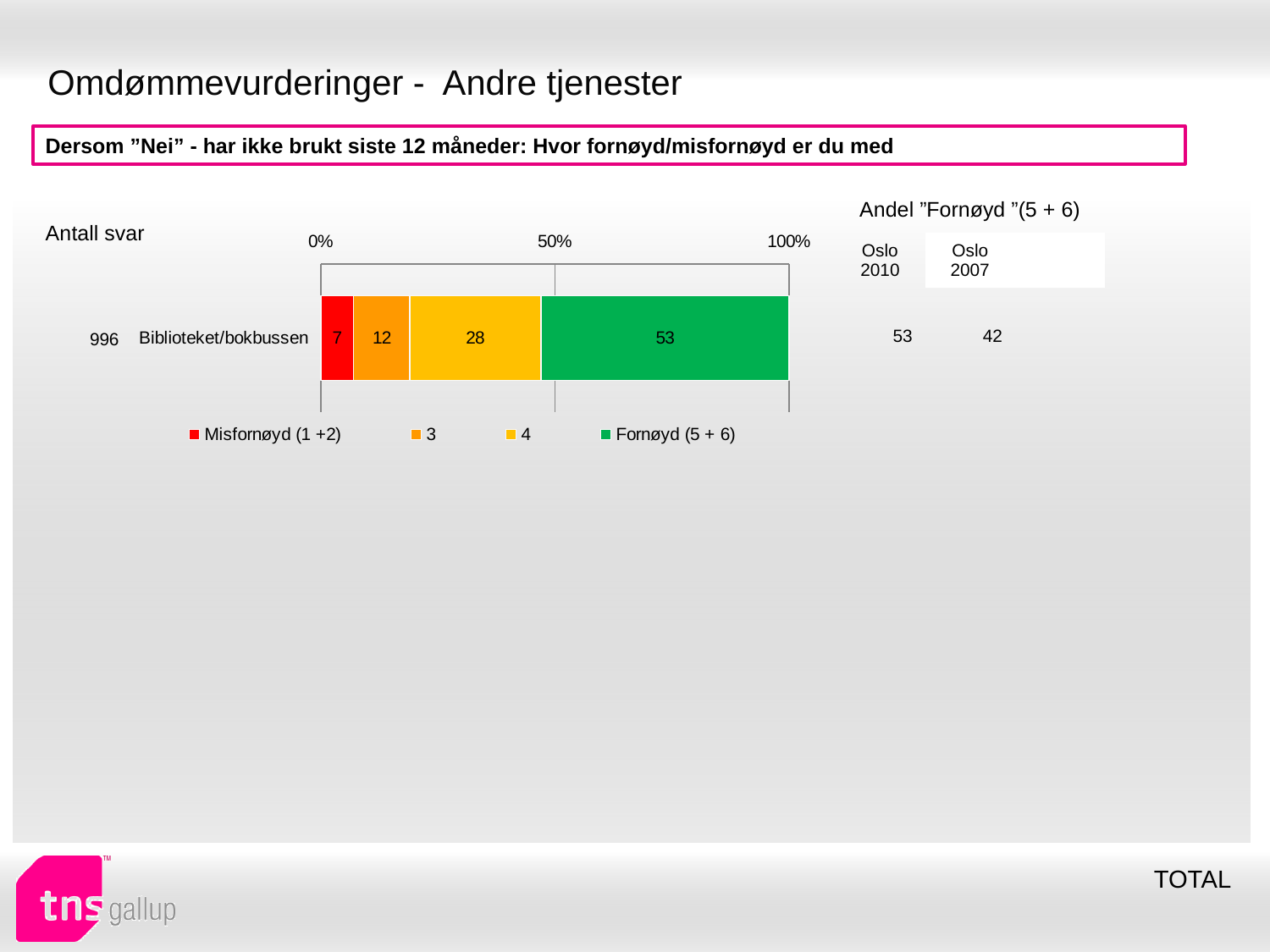

# Omdømmevurderinger -  Andre tjenester
Dersom ”Nei” - har ikke brukt siste 12 måneder: Hvor fornøyd/misfornøyd er du med
| Andel ”Fornøyd ”(5 + 6) |  |  |
| --- | --- | --- |
| Oslo 2010 | Oslo 2007 |  |
| Antall svar |
| --- |

### Chart

| Category | Misfornøyd (1 +2) | 3 | 4 | Fornøyd (5 + 6) |
|---|---|---|---|---|
| Biblioteket/bokbussen | 7.0 | 12.0 | 28.0 | 53.0 |
| 53 | 42 |  |
| --- | --- | --- |
| 996 |
| --- |
TOTAL